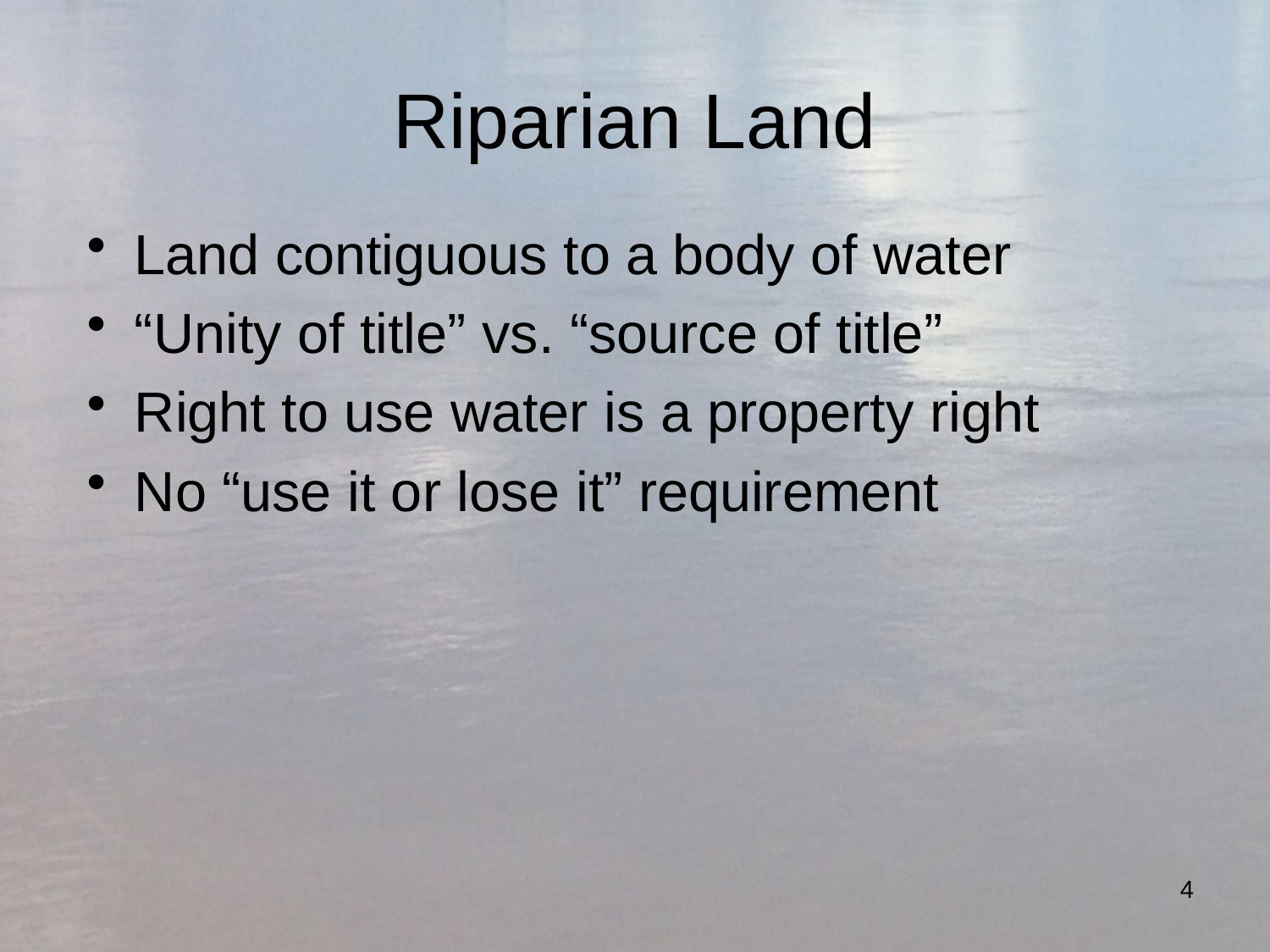

# Riparian Land
Land contiguous to a body of water
“Unity of title” vs. “source of title”
Right to use water is a property right
No “use it or lose it” requirement

4